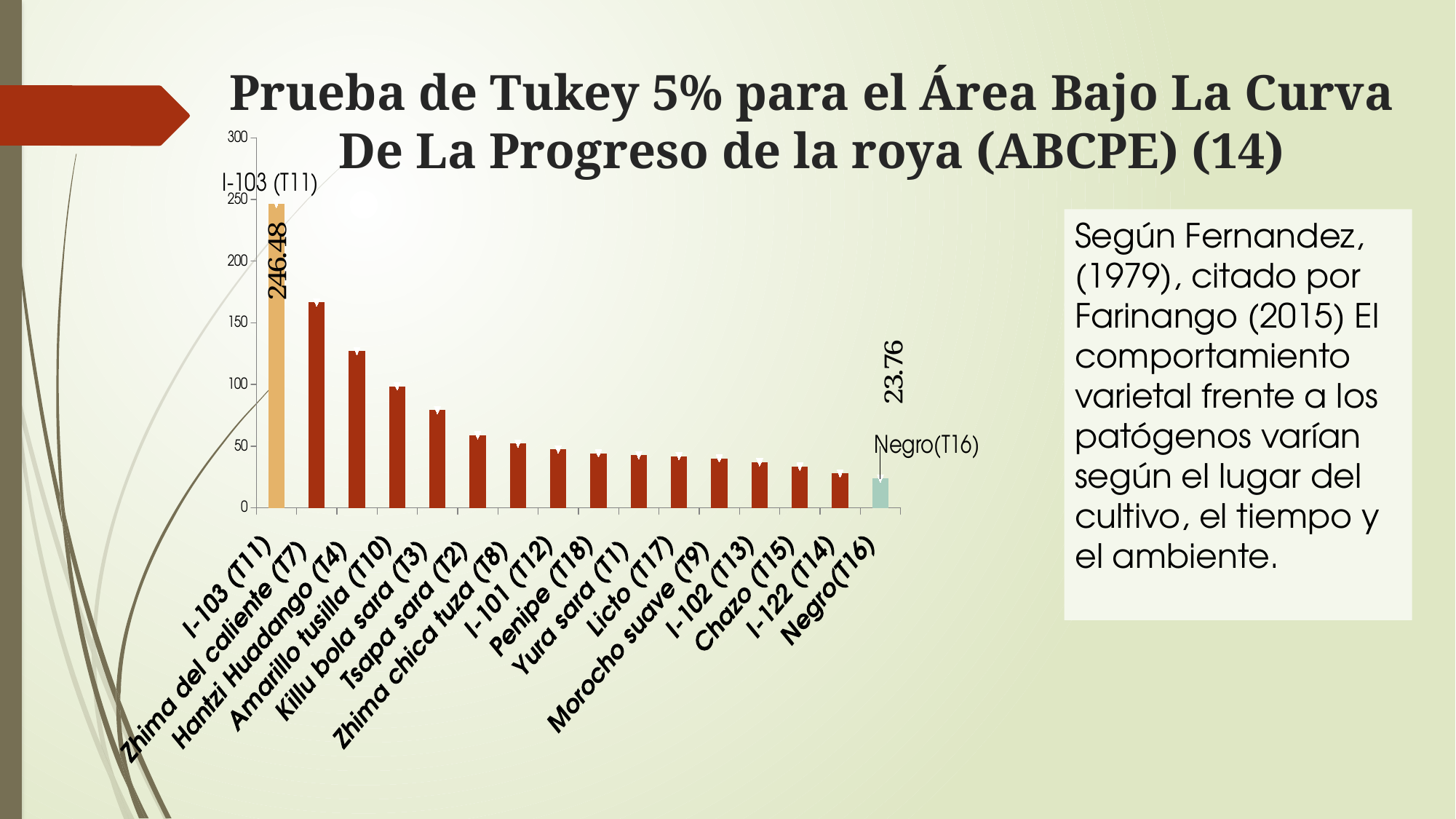

# Prueba de Tukey 5% para el Área Bajo La Curva De La Progreso de la roya (ABCPE) (14)

### Chart

| Category | Medias |  |
|---|---|---|
| I-103 (T11)   | 246.48 | 246.48 |
| Zhima del caliente (T7)    | 166.62 | 166.62 |
| Hantzi Huadango (T4)    | 127.09 | 127.09 |
| Amarillo tusilla (T10)   | 98.43 | 98.43 |
| Killu bola sara (T3)    | 79.18 | 79.18 |
| Tsapa sara (T2)    | 58.84 | 58.84 |
| Zhima chica tuza (T8)    | 52.17 | 52.17 |
| I-101 (T12)   | 47.31 | 47.31 |
| Penipe (T18)   | 44.22 | 44.22 |
| Yura sara (T1)    | 42.7 | 42.7 |
| Licto (T17)   | 41.92 | 41.92 |
| Morocho suave (T9)    | 40.07 | 40.07 |
| I-102 (T13)   | 36.99 | 36.99 |
| Chazo (T15)   | 33.45 | 33.45 |
| I-122 (T14)   | 27.86 | 27.86 |
| Negro(T16)   | 23.76 | 23.76 |
Según Fernandez, (1979), citado por Farinango (2015) El comportamiento varietal frente a los patógenos varían según el lugar del cultivo, el tiempo y el ambiente.